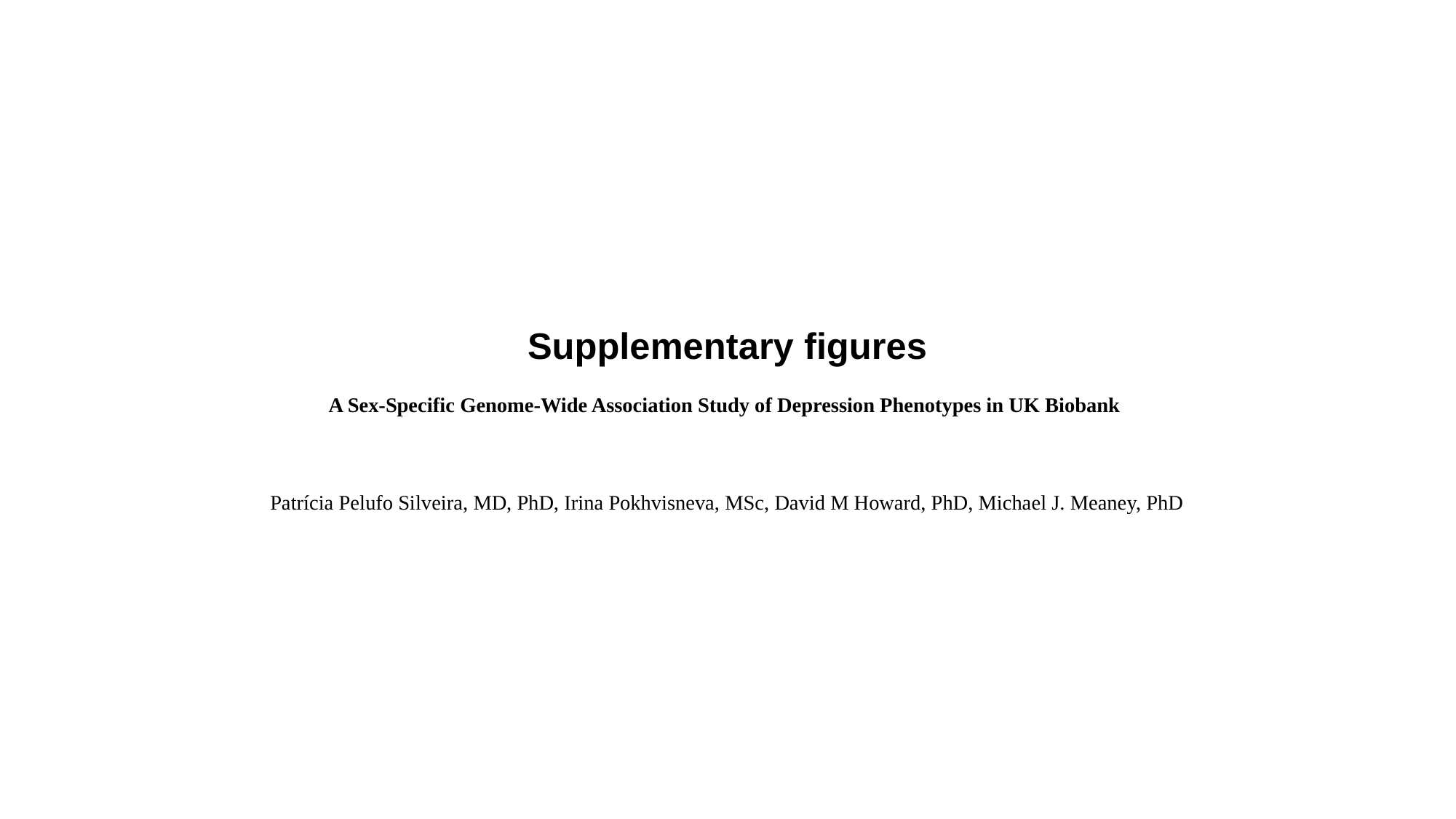

Supplementary figures
A Sex-Specific Genome-Wide Association Study of Depression Phenotypes in UK Biobank

Patrícia Pelufo Silveira, MD, PhD, Irina Pokhvisneva, MSc, David M Howard, PhD, Michael J. Meaney, PhD